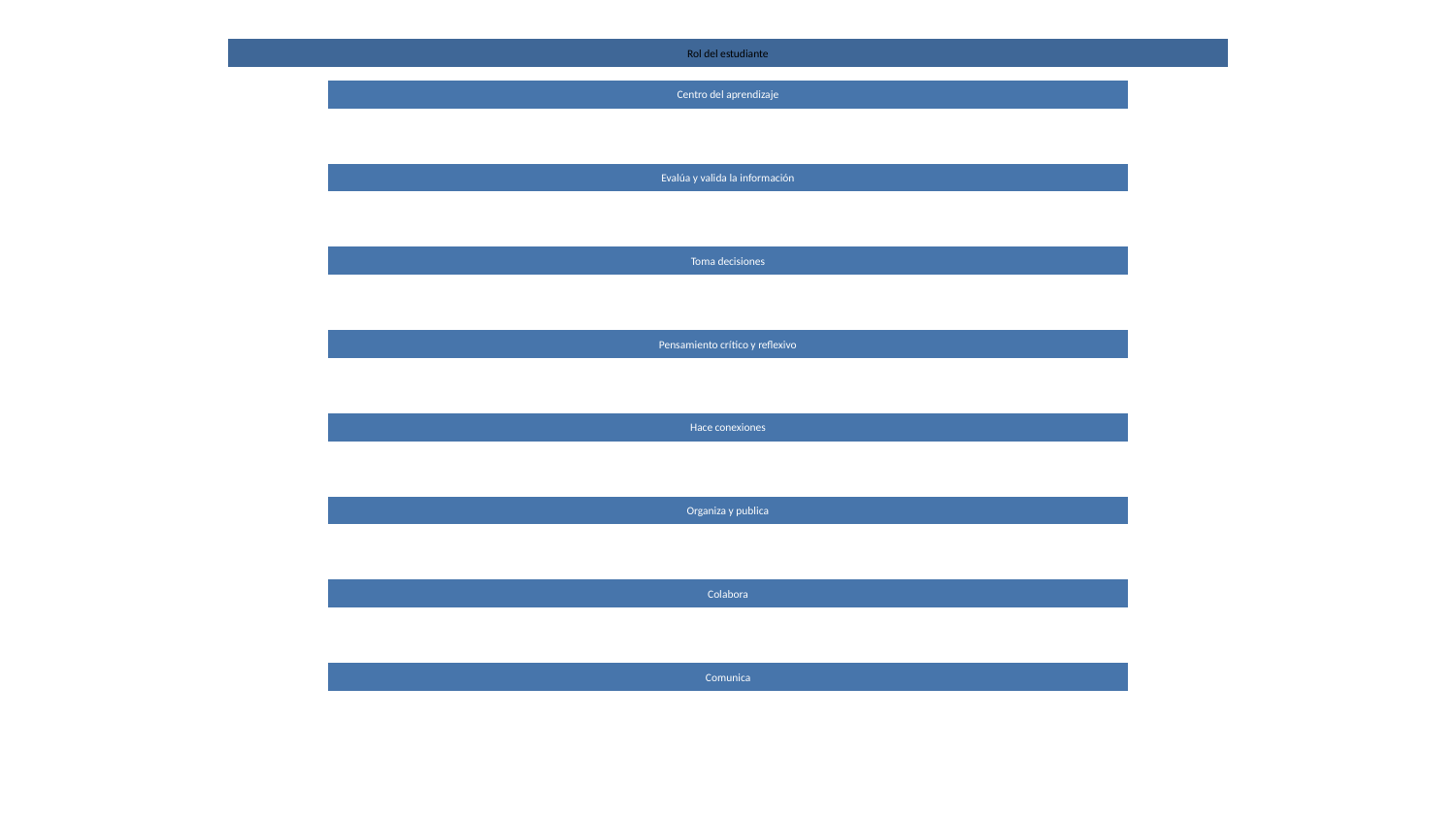

Rol del estudiante
Centro del aprendizaje
Evalúa y valida la información
Toma decisiones
Hace conexiones
Pensamiento crítico y reflexivo
Colabora
Organiza y publica
Comunica